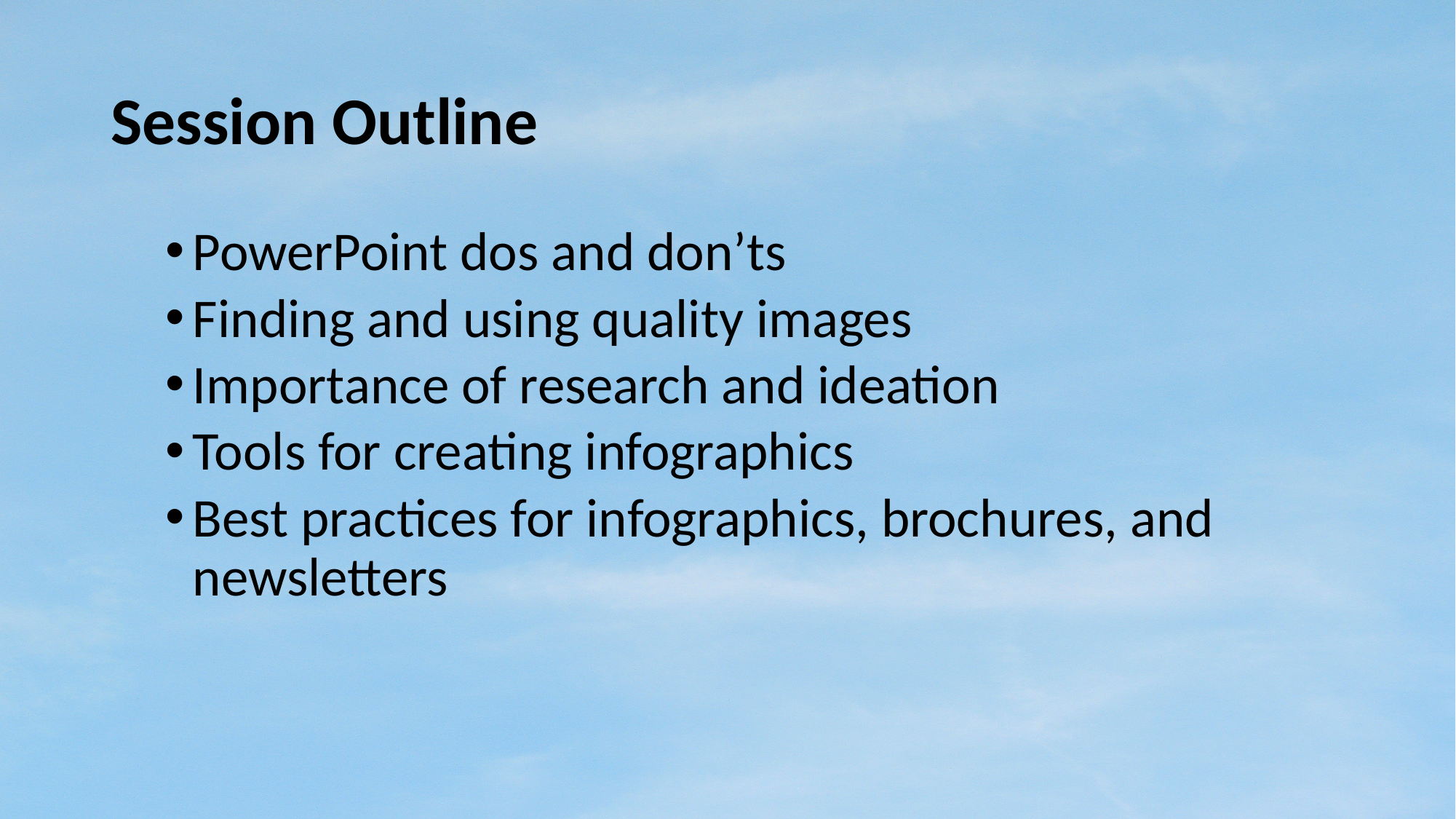

# Session Outline
PowerPoint dos and don’ts
Finding and using quality images
Importance of research and ideation
Tools for creating infographics
Best practices for infographics, brochures, and newsletters